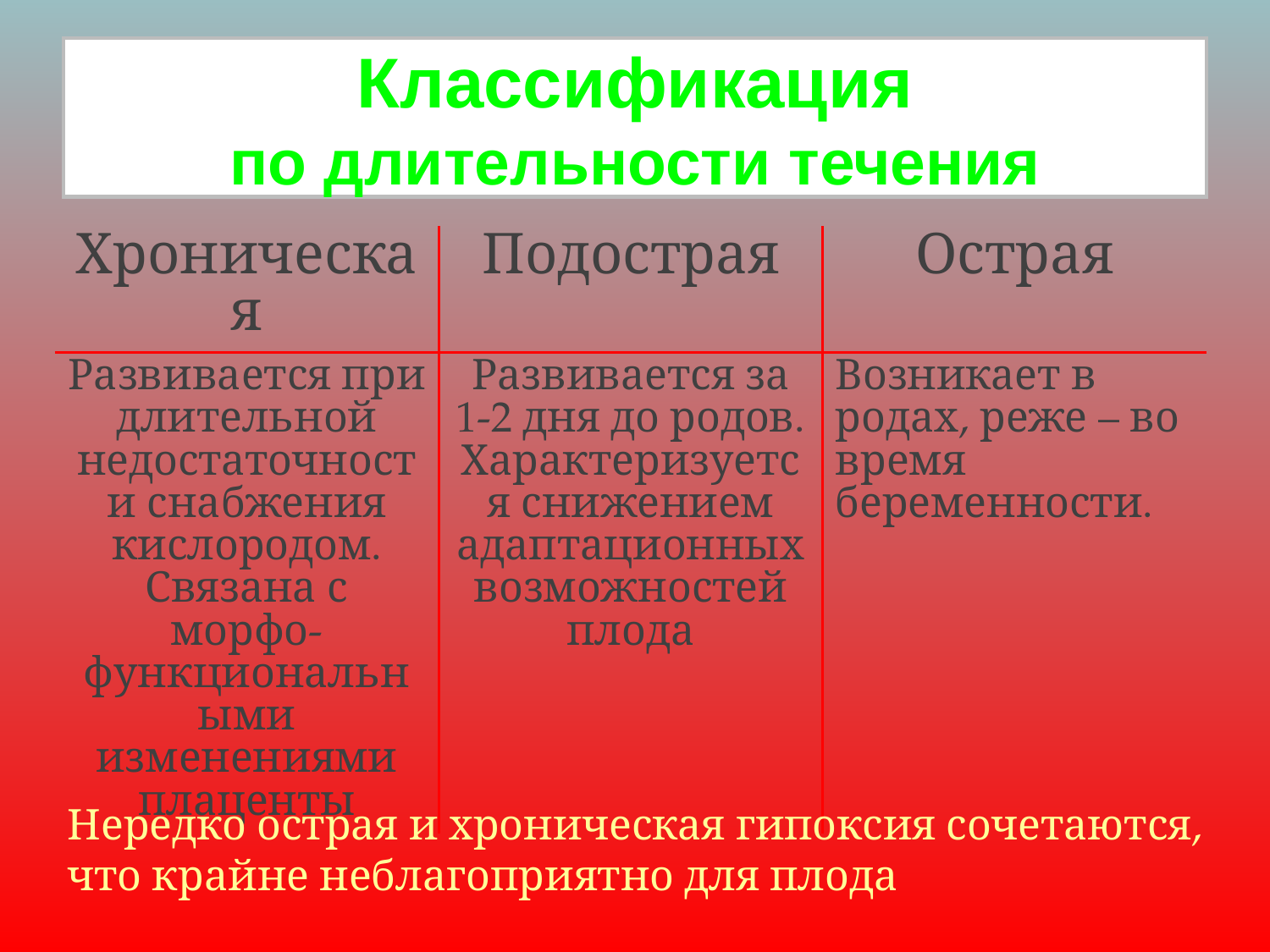

# Классификация по длительности течения
| Хроническая | Подострая | Острая |
| --- | --- | --- |
| Развивается при длительной недостаточности снабжения кислородом. Связана с морфо-функциональными изменениями плаценты | Развивается за 1-2 дня до родов. Характеризуется снижением адаптационных возможностей плода | Возникает в родах, реже – во время беременности. |

Нередко острая и хроническая гипоксия сочетаются, что крайне неблагоприятно для плода